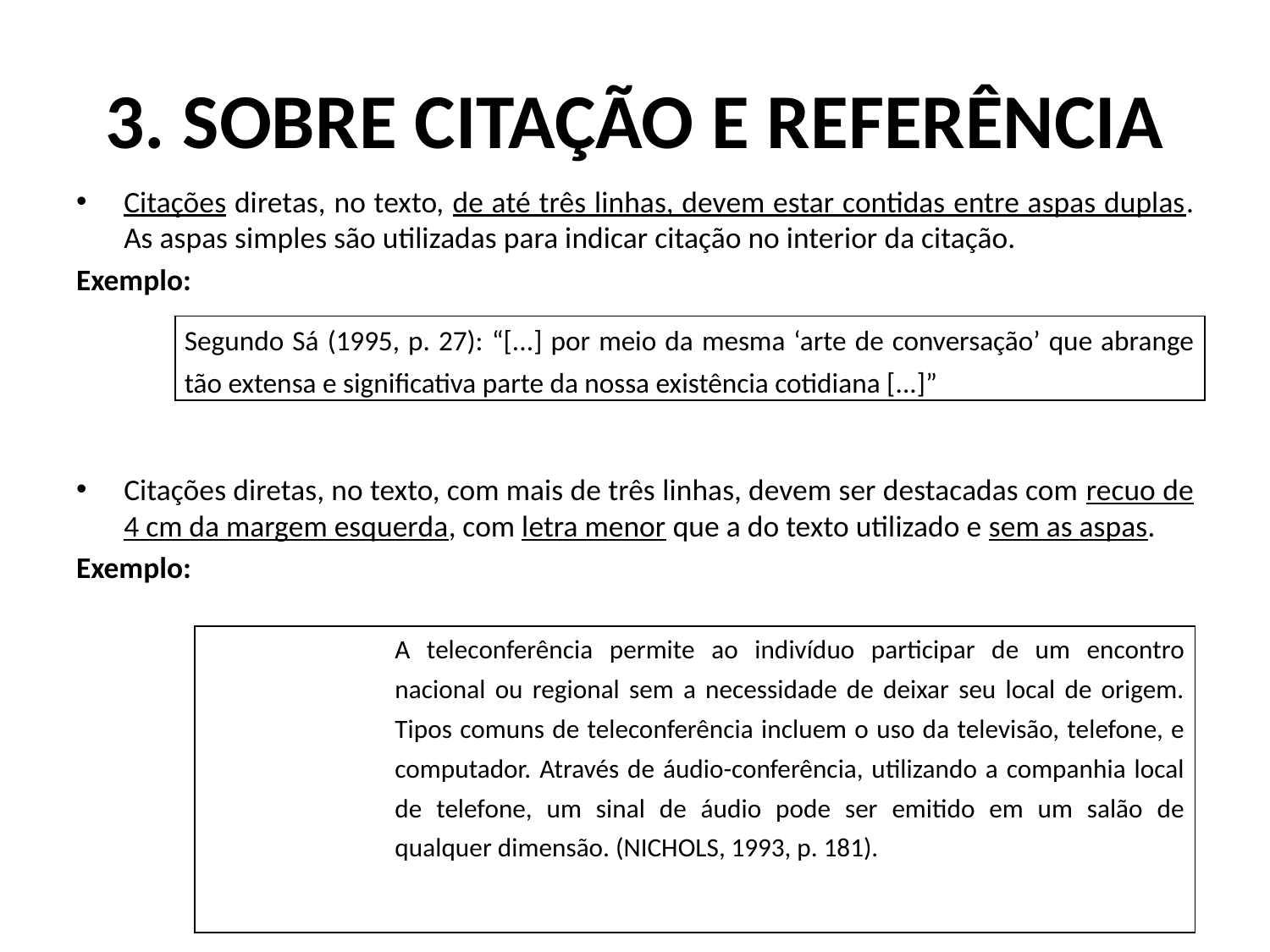

# 3. Sobre citação e referência
Citações diretas, no texto, de até três linhas, devem estar contidas entre aspas duplas. As aspas simples são utilizadas para indicar citação no interior da citação.
Exemplo:

Citações diretas, no texto, com mais de três linhas, devem ser destacadas com recuo de 4 cm da margem esquerda, com letra menor que a do texto utilizado e sem as aspas.
Exemplo:

| Segundo Sá (1995, p. 27): “[...] por meio da mesma ‘arte de conversação’ que abrange tão extensa e significativa parte da nossa existência cotidiana [...]” |
| --- |
| A teleconferência permite ao indivíduo participar de um encontro nacional ou regional sem a necessidade de deixar seu local de origem. Tipos comuns de teleconferência incluem o uso da televisão, telefone, e computador. Através de áudio-conferência, utilizando a companhia local de telefone, um sinal de áudio pode ser emitido em um salão de qualquer dimensão. (NICHOLS, 1993, p. 181). |
| --- |